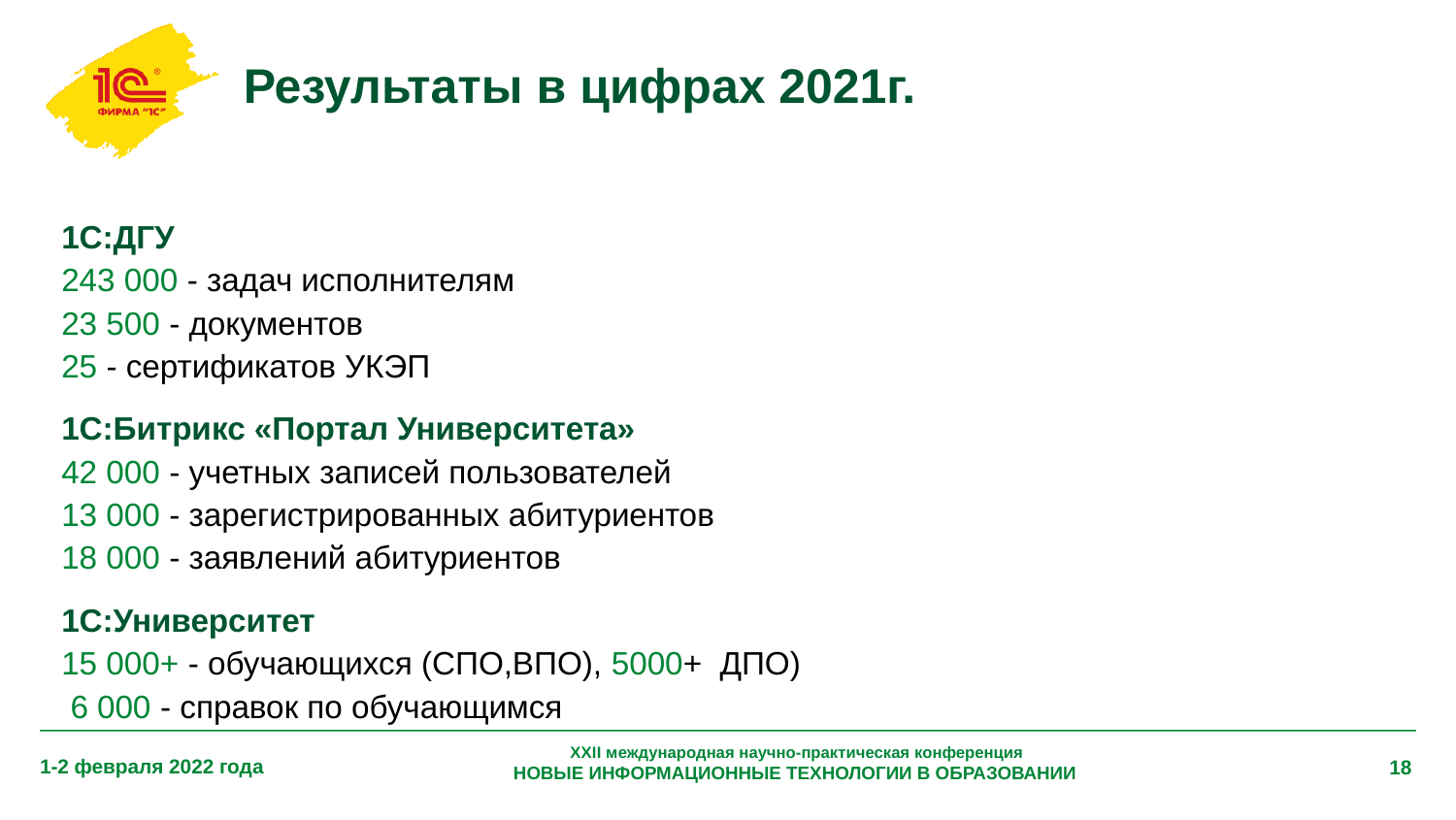

# Результаты в цифрах 2021г.
1С:ДГУ
243 000 - задач исполнителям
23 500 - документов
25 - сертификатов УКЭП
1С:Битрикс «Портал Университета»
42 000 - учетных записей пользователей
13 000 - зарегистрированных абитуриентов
18 000 - заявлений абитуриентов
1С:Университет
15 000+ - обучающихся (СПО,ВПО), 5000+  ДПО)
 6 000 - справок по обучающимся